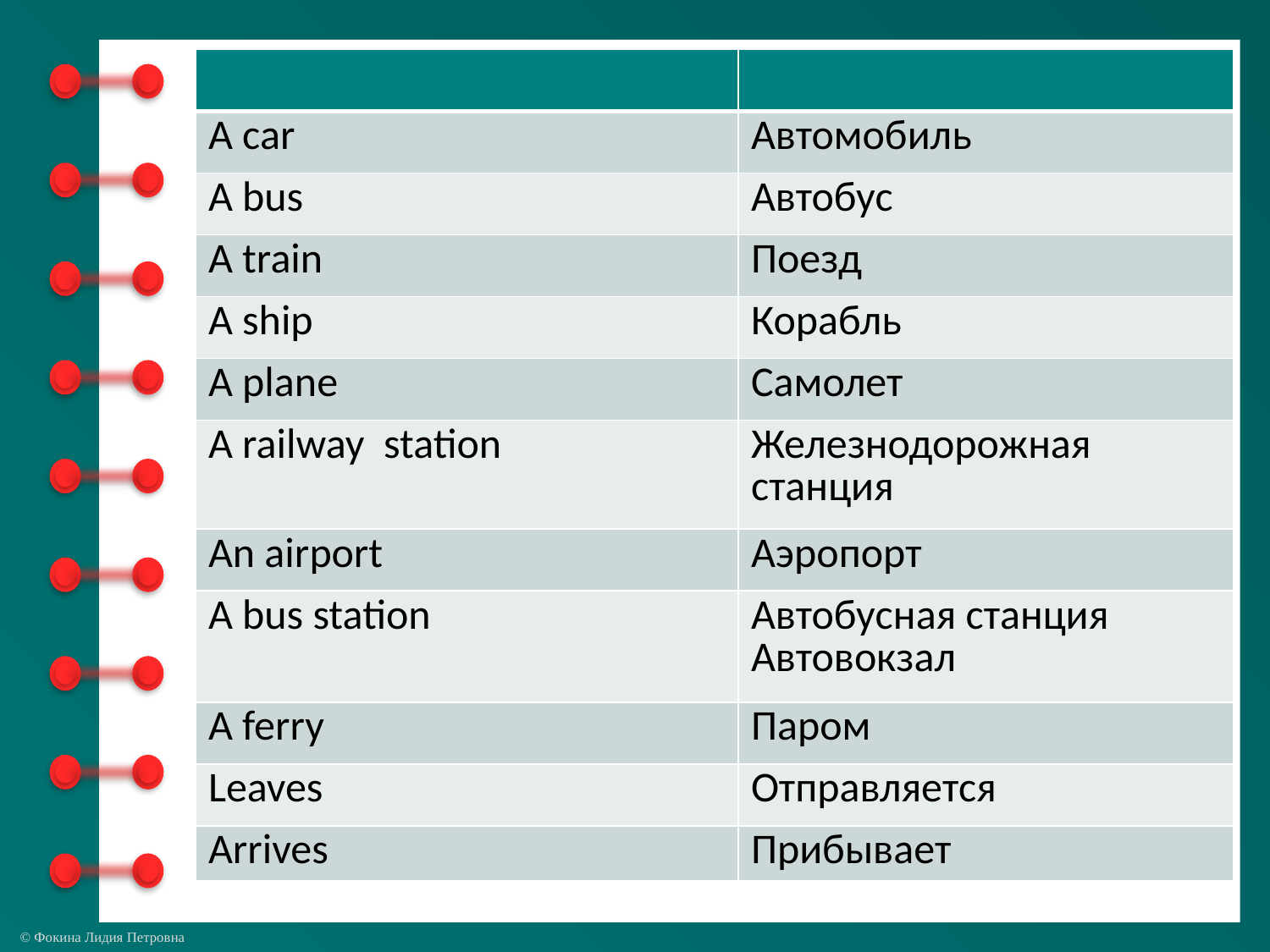

|  |  |
| --- | --- |
| A car | Автомобиль |
| A bus | Автобус |
| A train | Поезд |
| A ship | Корабль |
| A plane | Самолет |
| A railway station | Железнодорожная станция |
| An airport | Аэропорт |
| A bus station | Автобусная станция Автовокзал |
| A ferry | Паром |
| Leaves | Отправляется |
| Arrives | Прибывает |